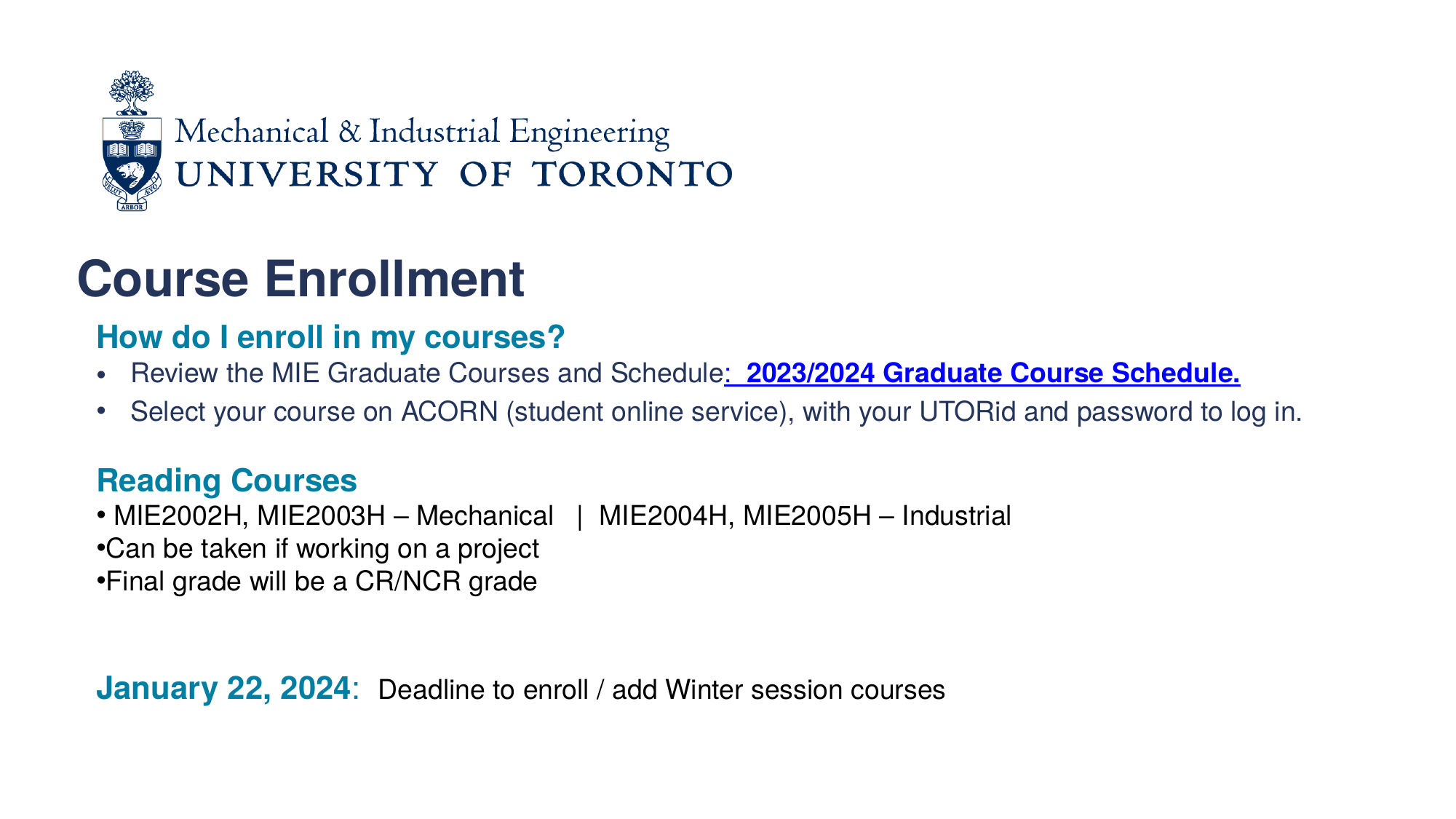

Course Enrollment ​
How do I enroll in my courses?
Review the MIE Graduate Courses and Schedule:  2023/2024 Graduate Course Schedule.
Select your course on ACORN (student online service), with your UTORid and password to log in.

Reading Courses
 MIE2002H, MIE2003H – Mechanical   |  MIE2004H, MIE2005H – Industrial
Can be taken if working on a project
Final grade will be a CR/NCR grade​

January 22, 2024:  Deadline to enroll / add Winter session courses